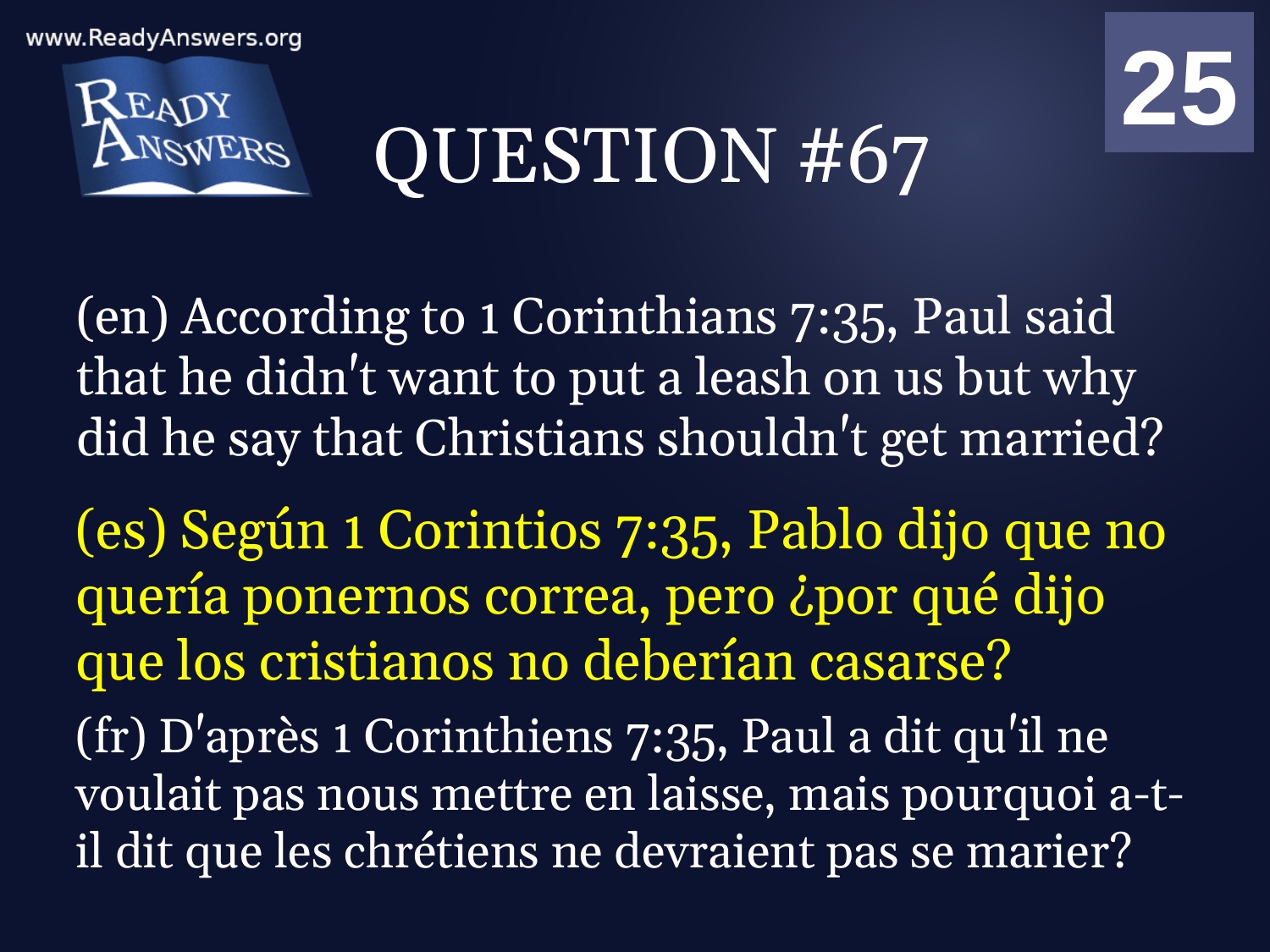

01
02
03
04
05
06
07
08
09
10
11
12
13
14
15
16
17
18
19
20
21
22
23
24
25
00
# QUESTION #67
(en) According to 1 Corinthians 7:35, Paul said that he didn't want to put a leash on us but why did he say that Christians shouldn't get married?
(es) Según 1 Corintios 7:35, Pablo dijo que no quería ponernos correa, pero ¿por qué dijo que los cristianos no deberían casarse?
(fr) D'après 1 Corinthiens 7:35, Paul a dit qu'il ne voulait pas nous mettre en laisse, mais pourquoi a-t-il dit que les chrétiens ne devraient pas se marier?